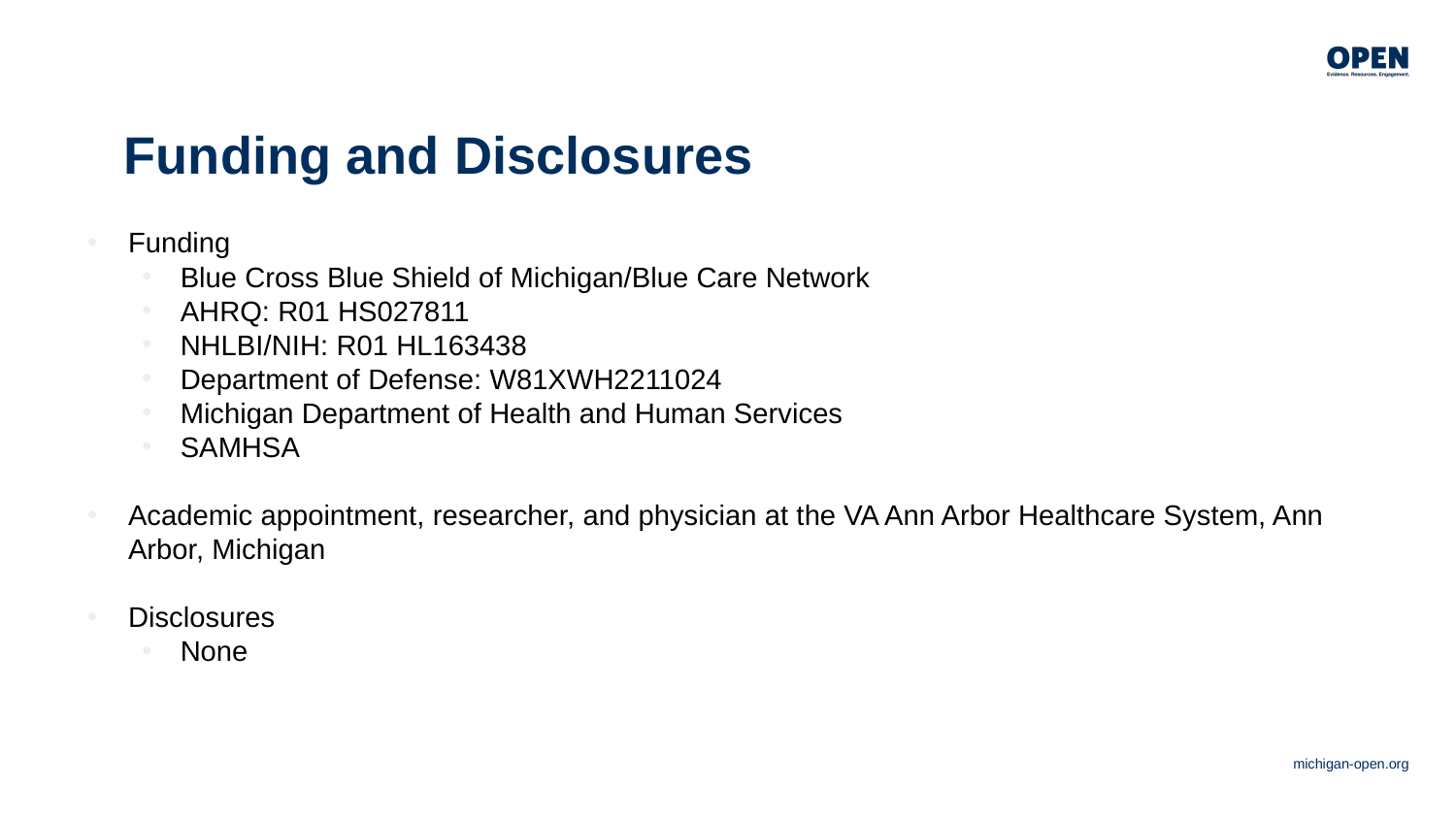

# Funding and Disclosures
Funding
Blue Cross Blue Shield of Michigan/Blue Care Network
AHRQ: R01 HS027811
NHLBI/NIH: R01 HL163438
Department of Defense: W81XWH2211024
Michigan Department of Health and Human Services
SAMHSA

Academic appointment, researcher, and physician at the VA Ann Arbor Healthcare System, Ann Arbor, Michigan

Disclosures
None